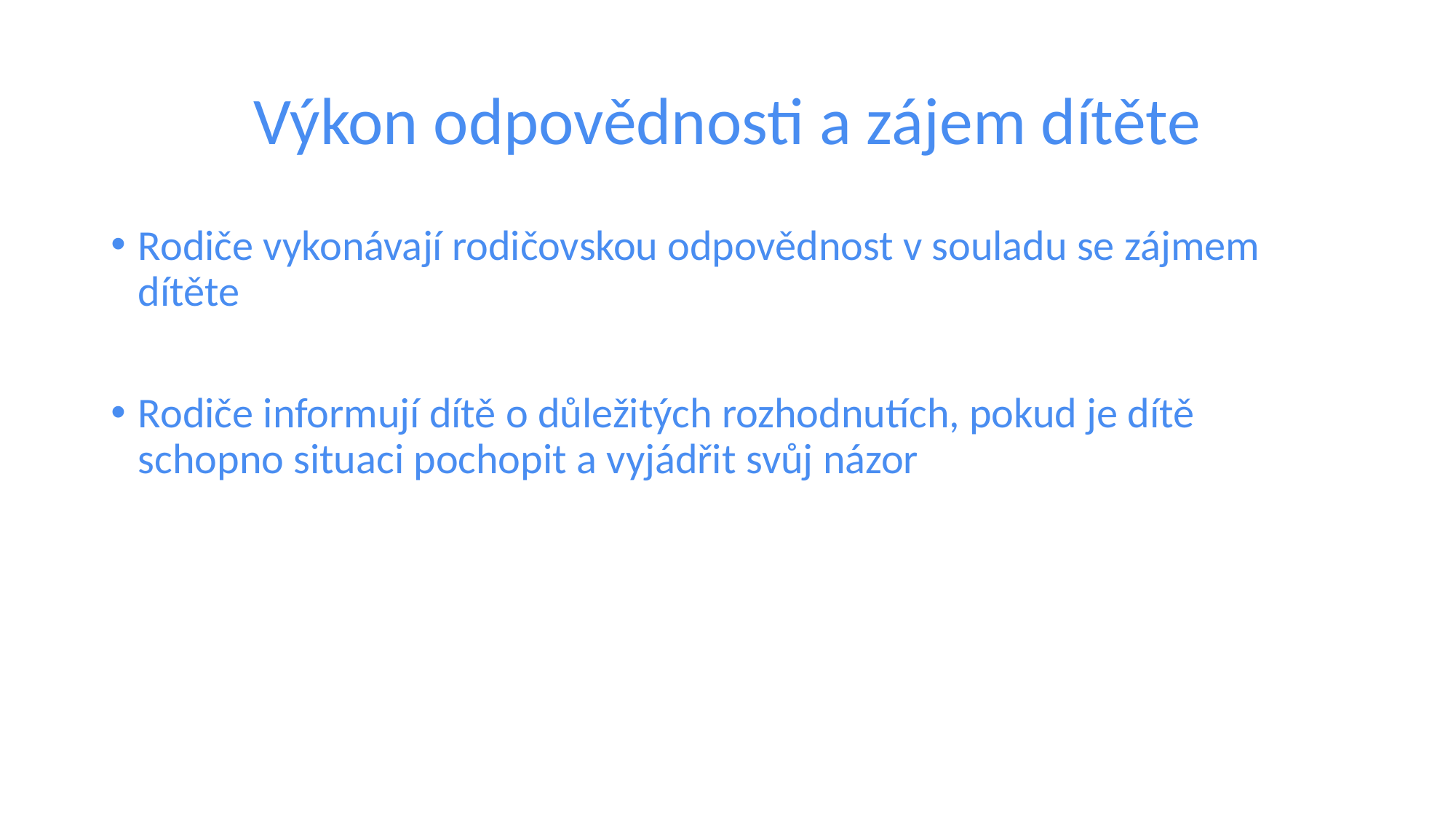

# Výkon odpovědnosti a zájem dítěte
Rodiče vykonávají rodičovskou odpovědnost v souladu se zájmem dítěte

Rodiče informují dítě o důležitých rozhodnutích, pokud je dítě schopno situaci pochopit a vyjádřit svůj názor